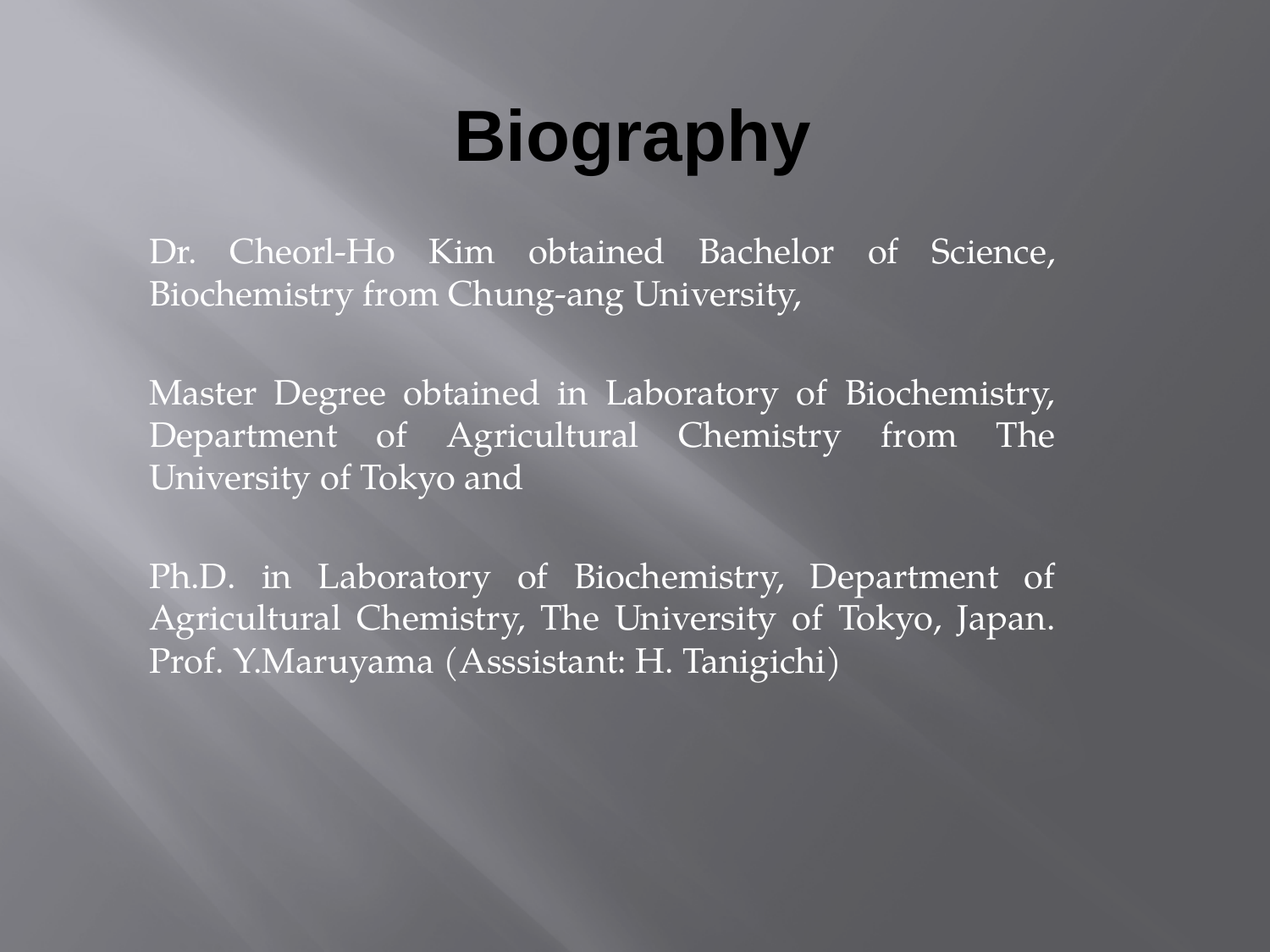

# Biography
Dr. Cheorl-Ho Kim obtained Bachelor of Science, Biochemistry from Chung-ang University,

Master Degree obtained in Laboratory of Biochemistry, Department of Agricultural Chemistry from The University of Tokyo and

Ph.D. in Laboratory of Biochemistry, Department of Agricultural Chemistry, The University of Tokyo, Japan. Prof. Y.Maruyama (Asssistant: H. Tanigichi)